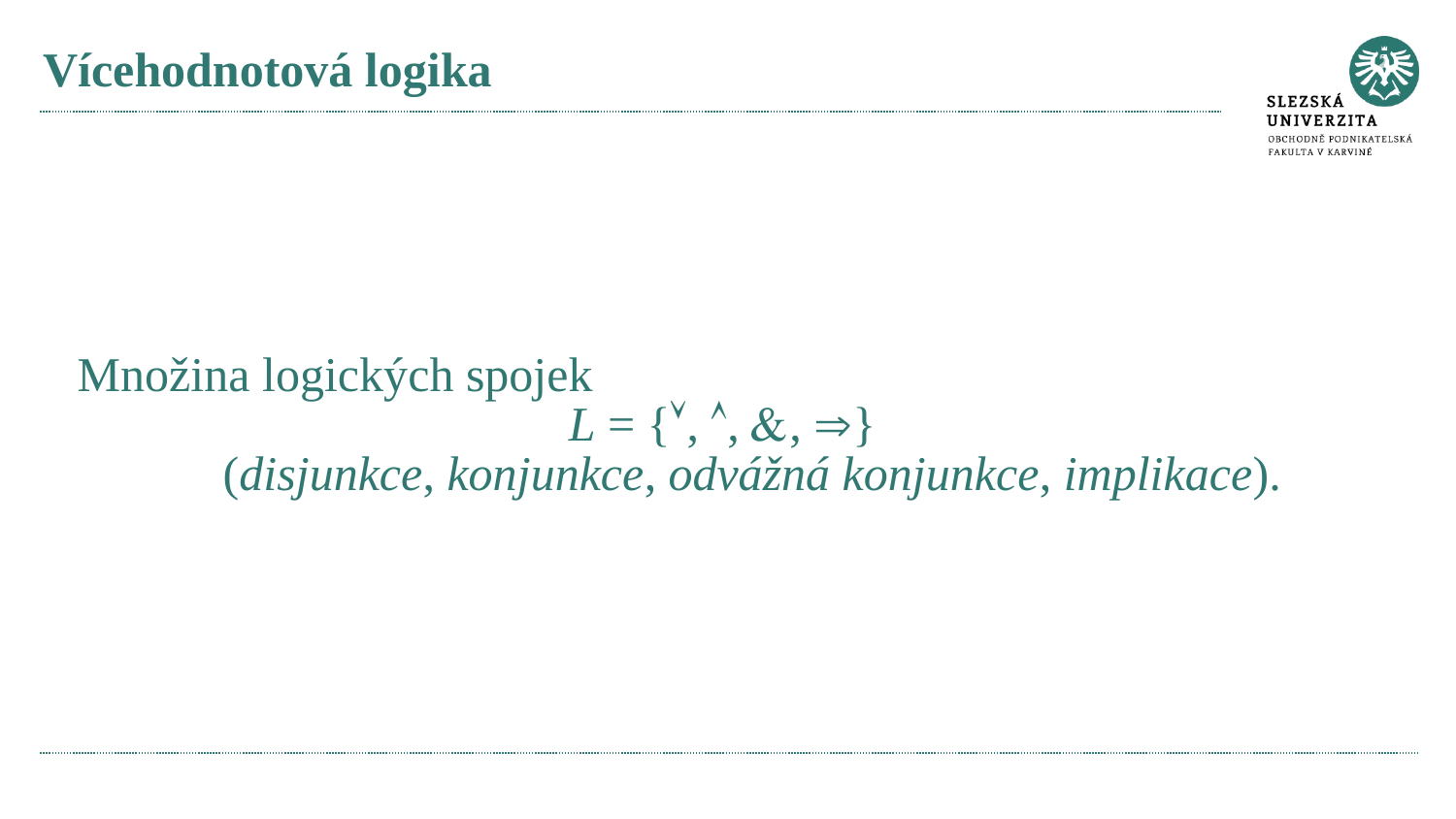

# Vícehodnotová logika
Množina logických spojek
L = {∨, ∧, &, ⇒}
	(disjunkce, konjunkce, odvážná konjunkce, implikace).